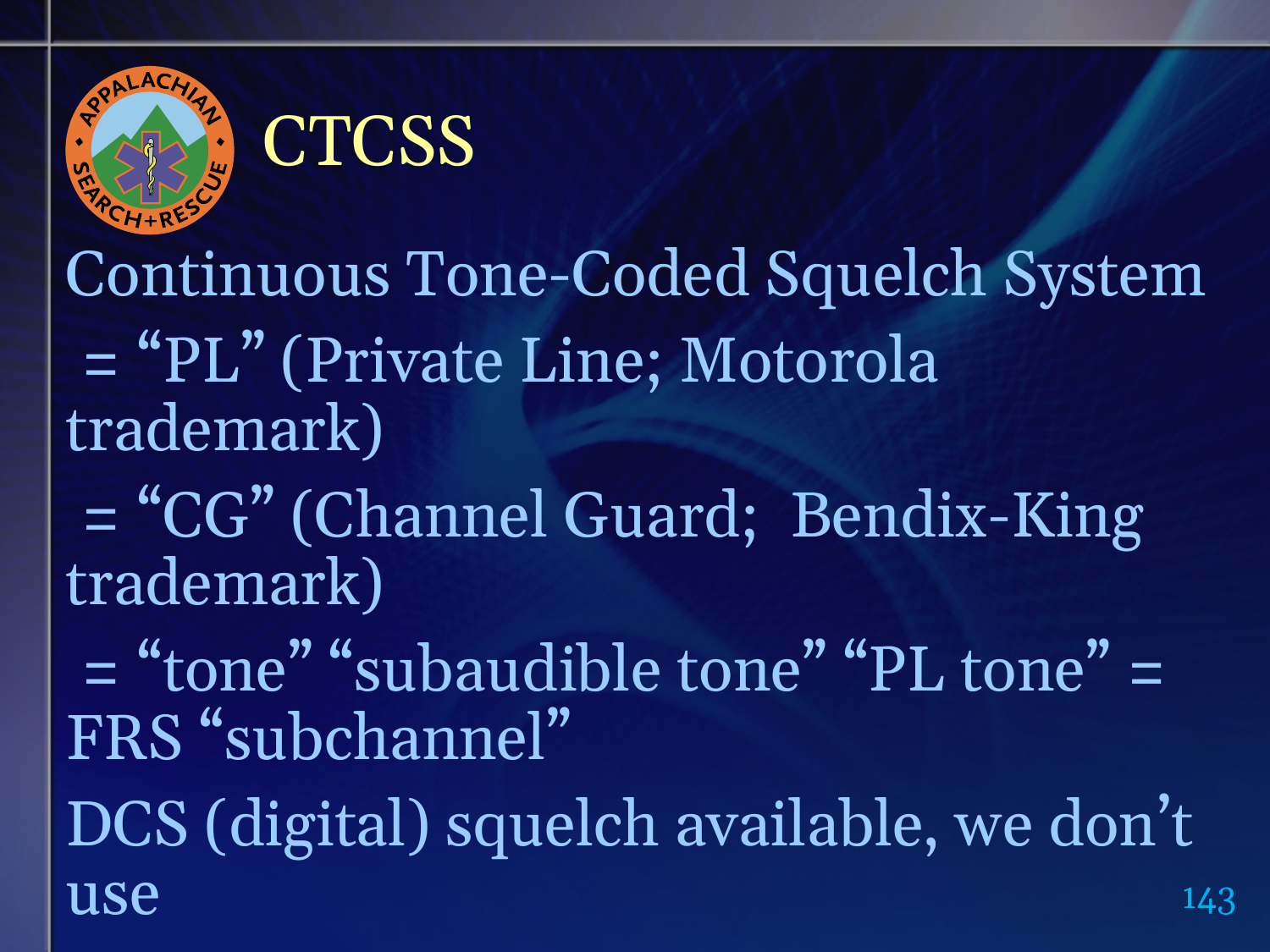

# CTCSS
Continuous Tone-Coded Squelch System
 = “PL” (Private Line; Motorola trademark)
 = “CG” (Channel Guard;  Bendix-King trademark)
 = “tone” “subaudible tone” “PL tone” = FRS “subchannel”
DCS (digital) squelch available, we don’t use